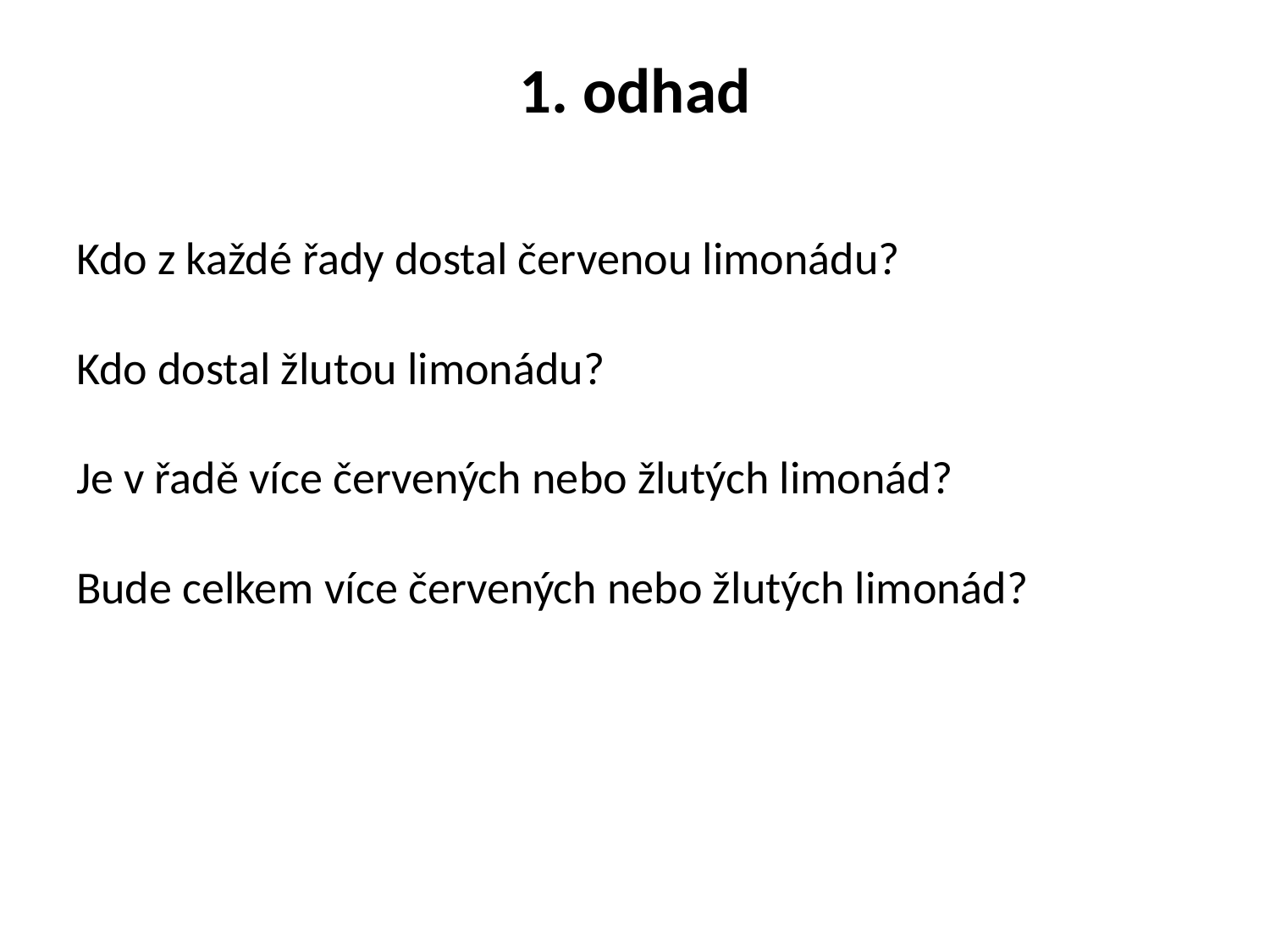

# 1. odhad
Kdo z každé řady dostal červenou limonádu?

Kdo dostal žlutou limonádu?

Je v řadě více červených nebo žlutých limonád?

Bude celkem více červených nebo žlutých limonád?